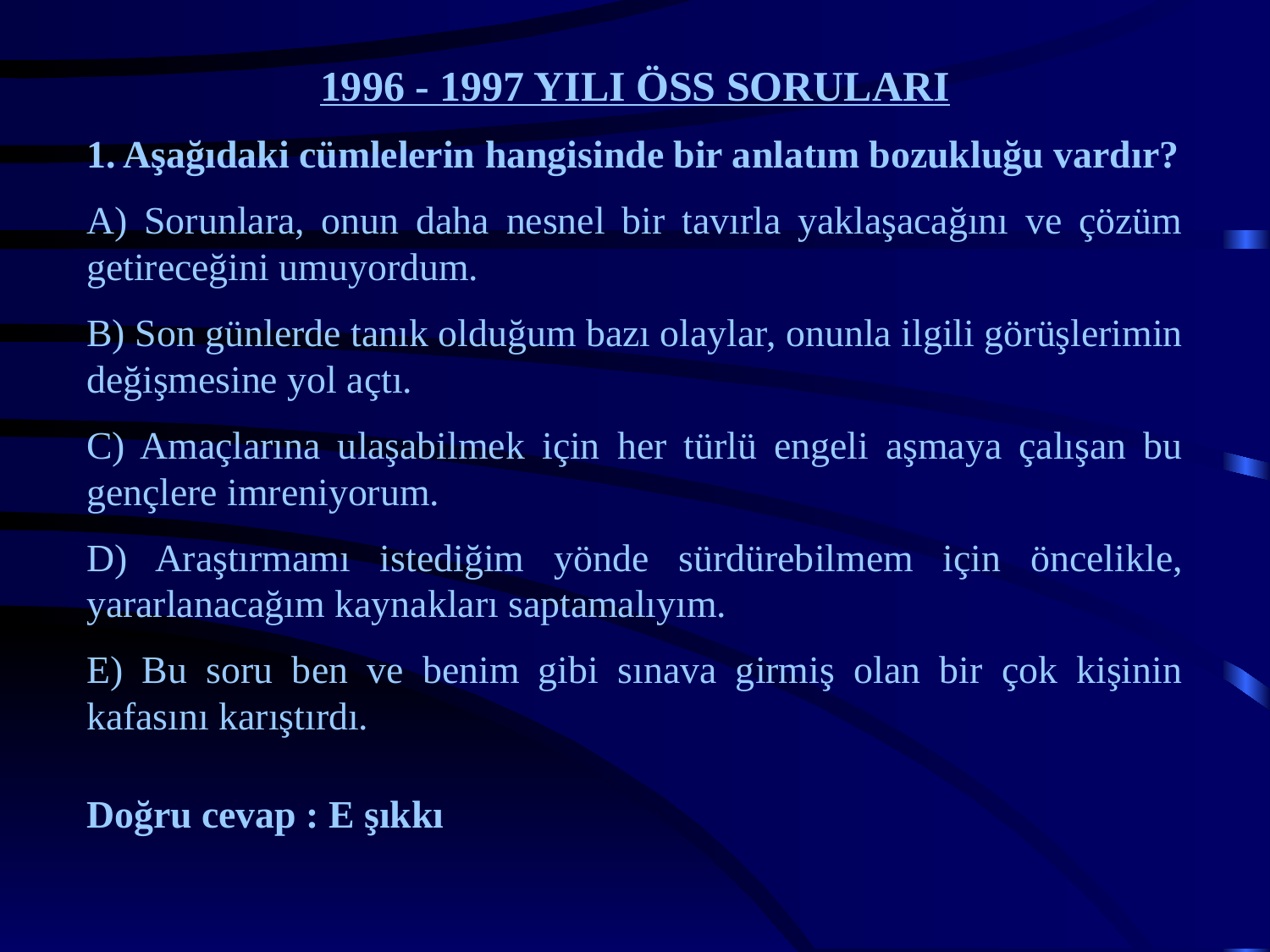

1996 - 1997 YILI ÖSS SORULARI
1. Aşağıdaki cümlelerin hangisinde bir anlatım bozukluğu vardır?
A) Sorunlara, onun daha nesnel bir tavırla yaklaşacağını ve çözüm getireceğini umuyordum.
B) Son günlerde tanık olduğum bazı olaylar, onunla ilgili görüşlerimin değişmesine yol açtı.
C) Amaçlarına ulaşabilmek için her türlü engeli aşmaya çalışan bu gençlere imreniyorum.
D) Araştırmamı istediğim yönde sürdürebilmem için öncelikle, yararlanacağım kaynakları saptamalıyım.
E) Bu soru ben ve benim gibi sınava girmiş olan bir çok kişinin kafasını karıştırdı.
Doğru cevap : E şıkkı